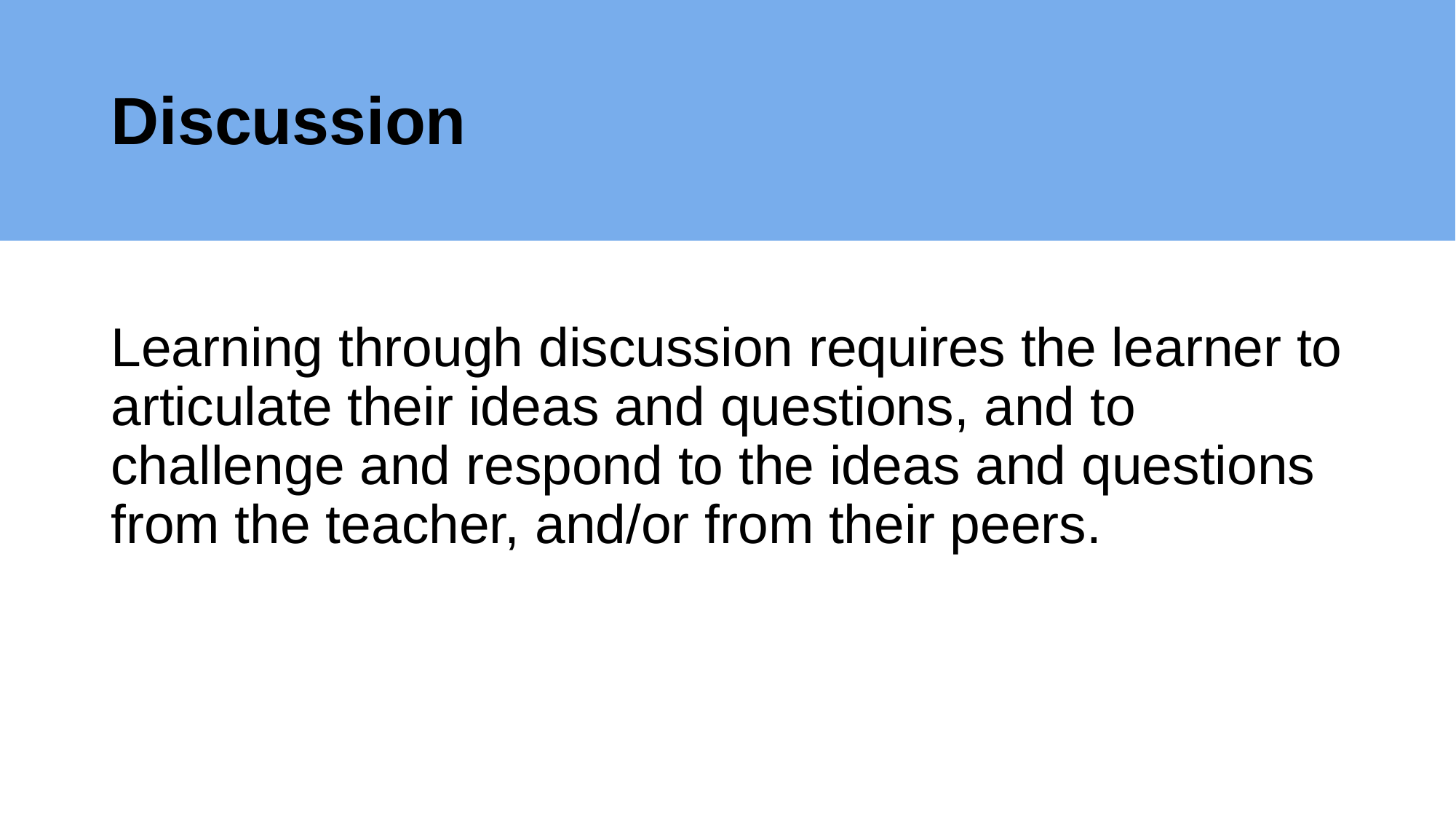

# Discussion
Learning through discussion requires the learner to articulate their ideas and questions, and to challenge and respond to the ideas and questions from the teacher, and/or from their peers.